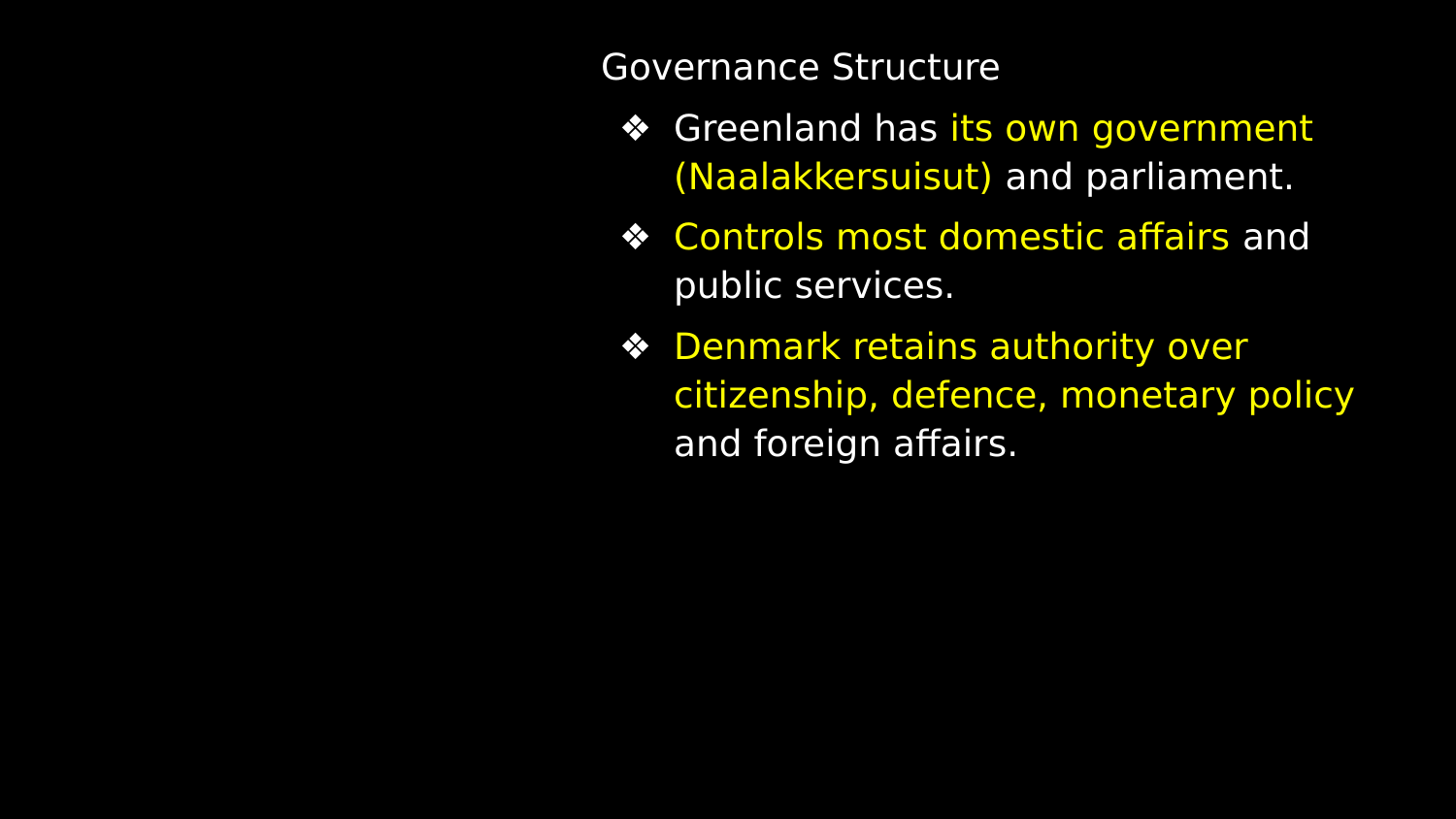

Governance Structure
Greenland has its own government (Naalakkersuisut) and parliament.
Controls most domestic affairs and public services.
Denmark retains authority over citizenship, defence, monetary policy and foreign affairs.